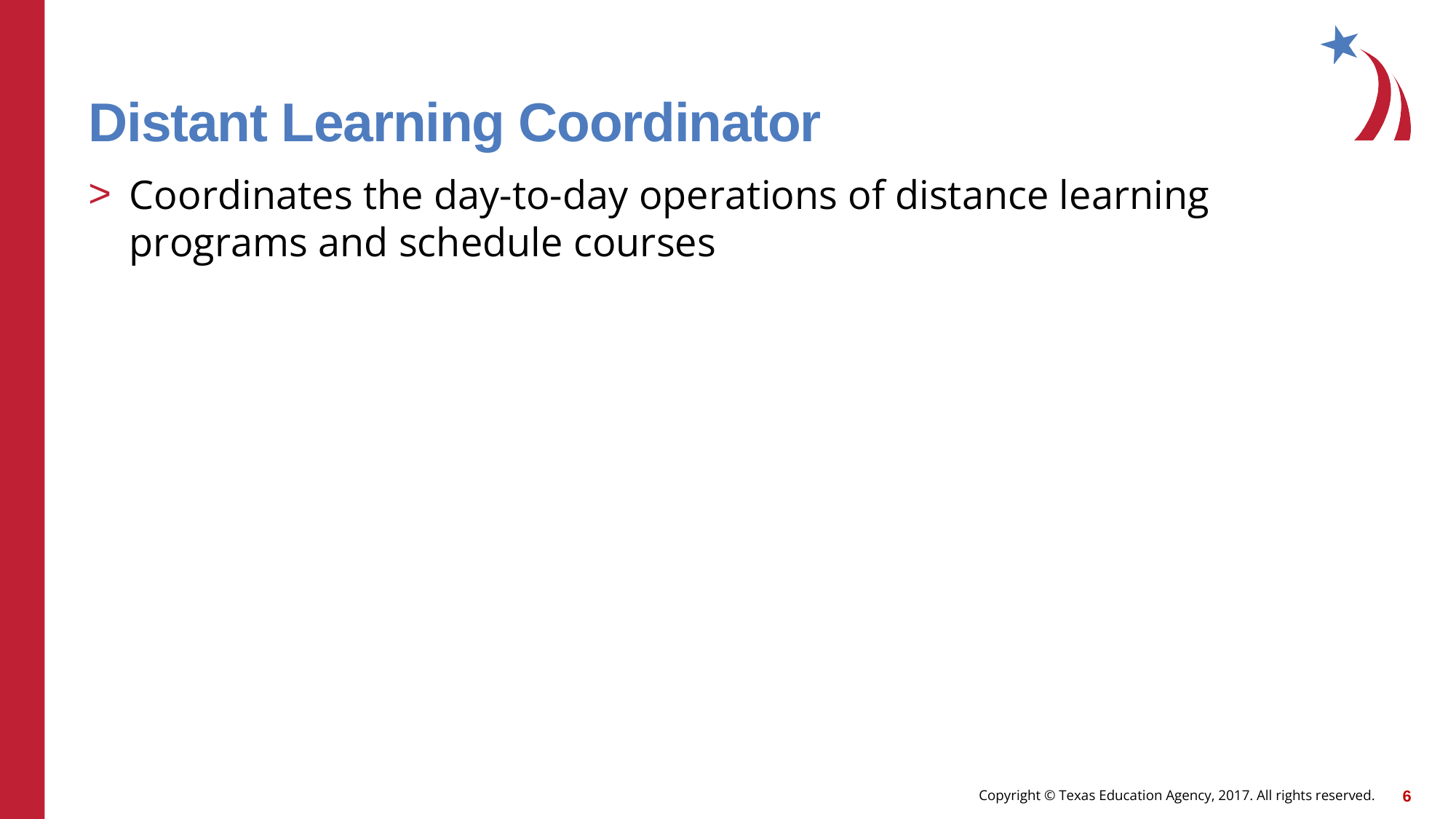

# Distant Learning Coordinator
Coordinates the day-to-day operations of distance learning programs and schedule courses